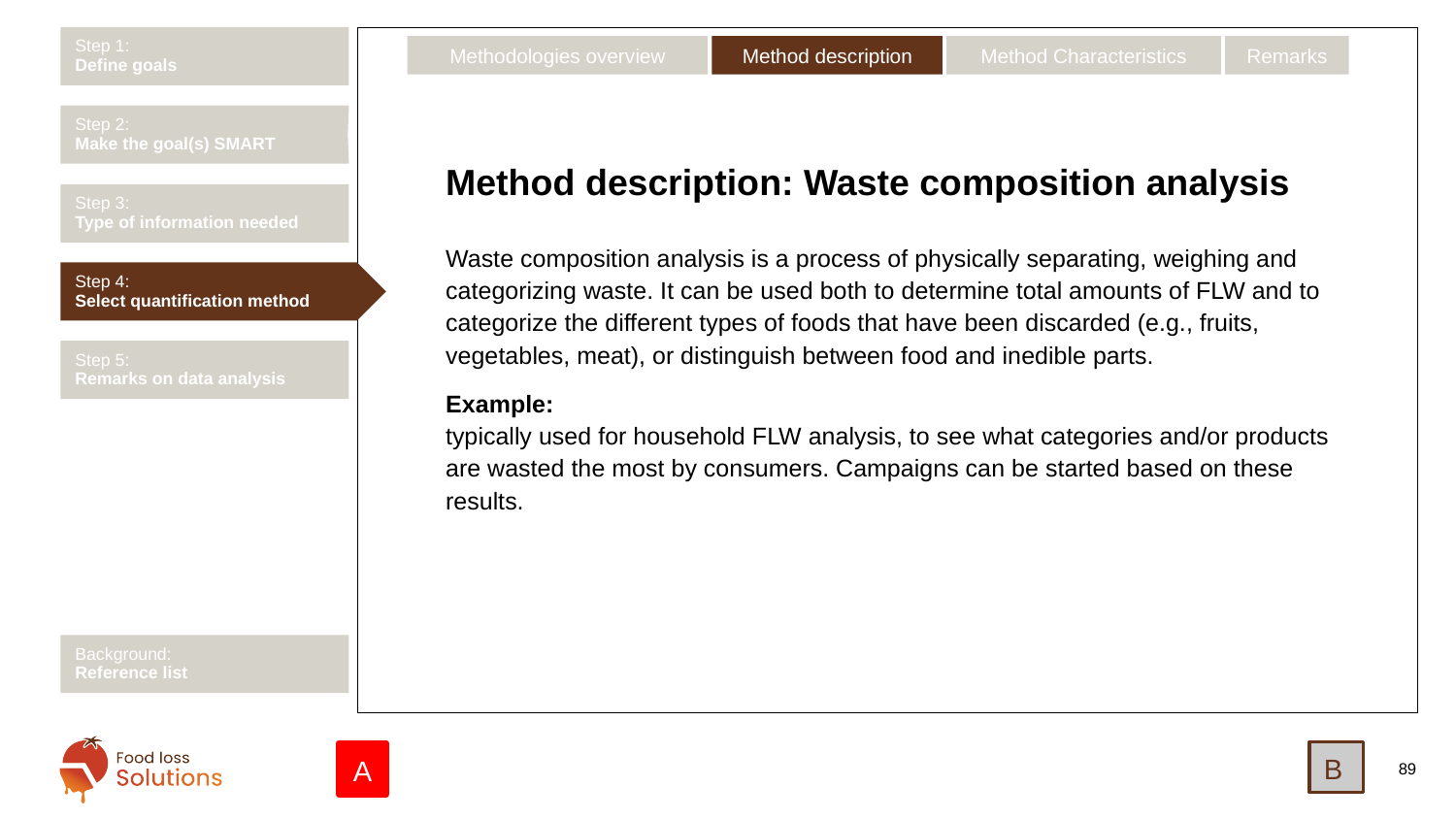

Step 1:
Define goals
Remarks
Method description
Method Characteristics
Methodologies overview
Step 2:
Make the goal(s) SMART
# Method description: Waste composition analysis
Step 3:
Type of information needed
Waste composition analysis is a process of physically separating, weighing and categorizing waste. It can be used both to determine total amounts of FLW and to categorize the different types of foods that have been discarded (e.g., fruits, vegetables, meat), or distinguish between food and inedible parts.
Example:
typically used for household FLW analysis, to see what categories and/or products are wasted the most by consumers. Campaigns can be started based on these results.

Step 4:
Select quantification method
Step 5:
Remarks on data analysis
Background:
Reference list
B
A
89